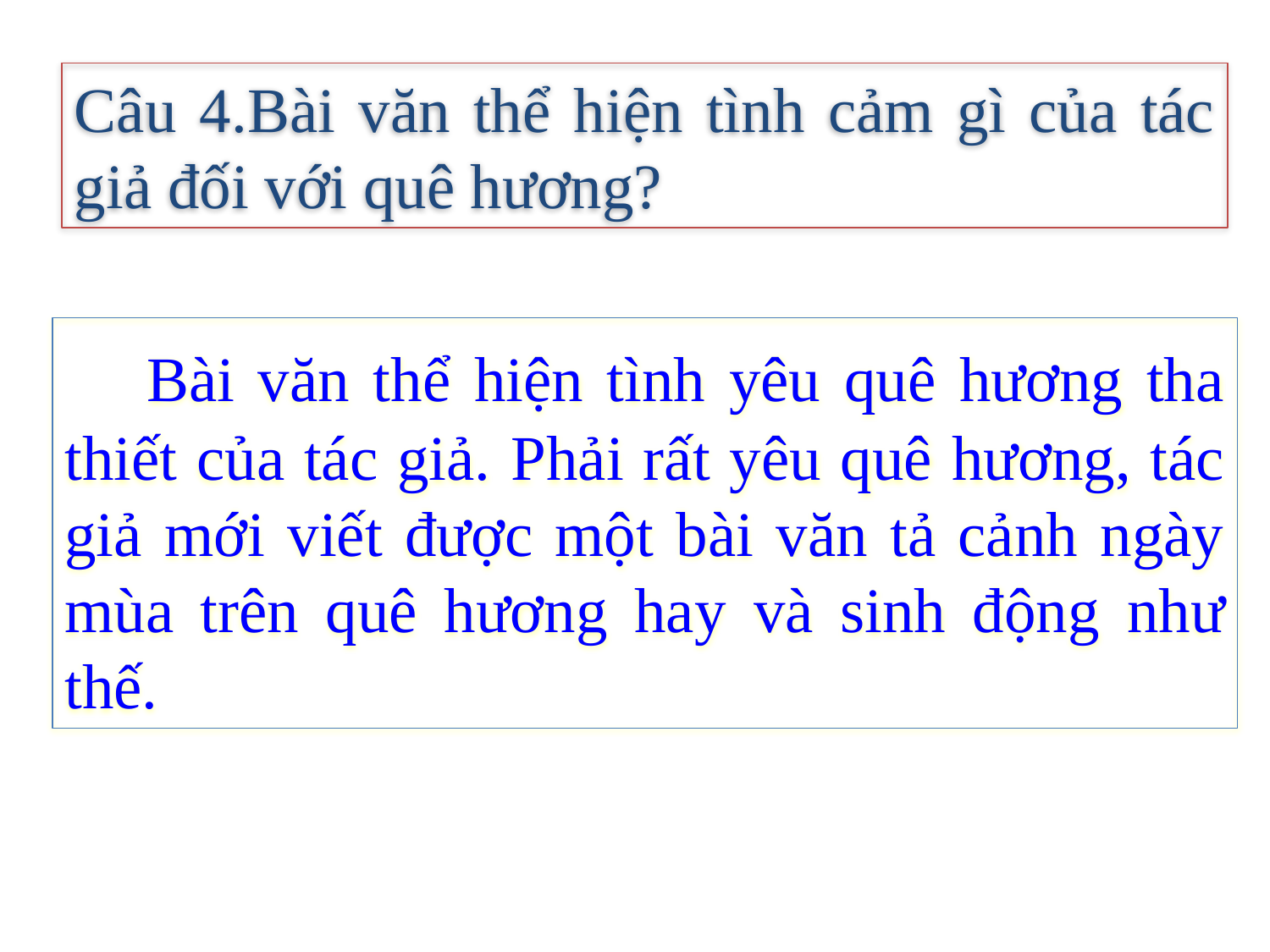

Câu 4.Bài văn thể hiện tình cảm gì của tác giả đối với quê hương?
   Bài văn thể hiện tình yêu quê hương tha thiết của tác giả. Phải rất yêu quê hương, tác giả mới viết được một bài văn tả cảnh ngày mùa trên quê hương hay và sinh động như thế.